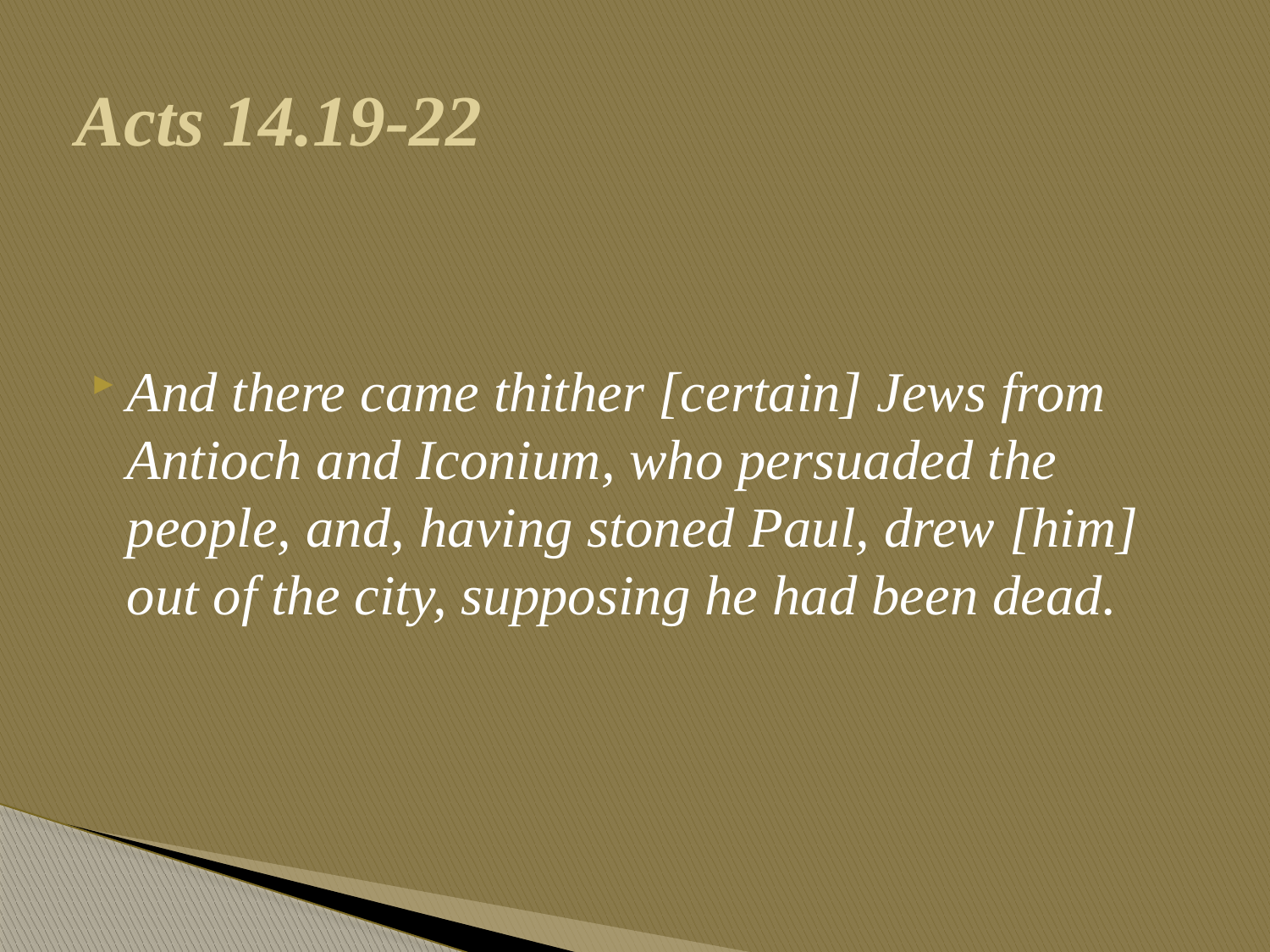

# Acts 14.19-22
And there came thither [certain] Jews from Antioch and Iconium, who persuaded the people, and, having stoned Paul, drew [him] out of the city, supposing he had been dead.